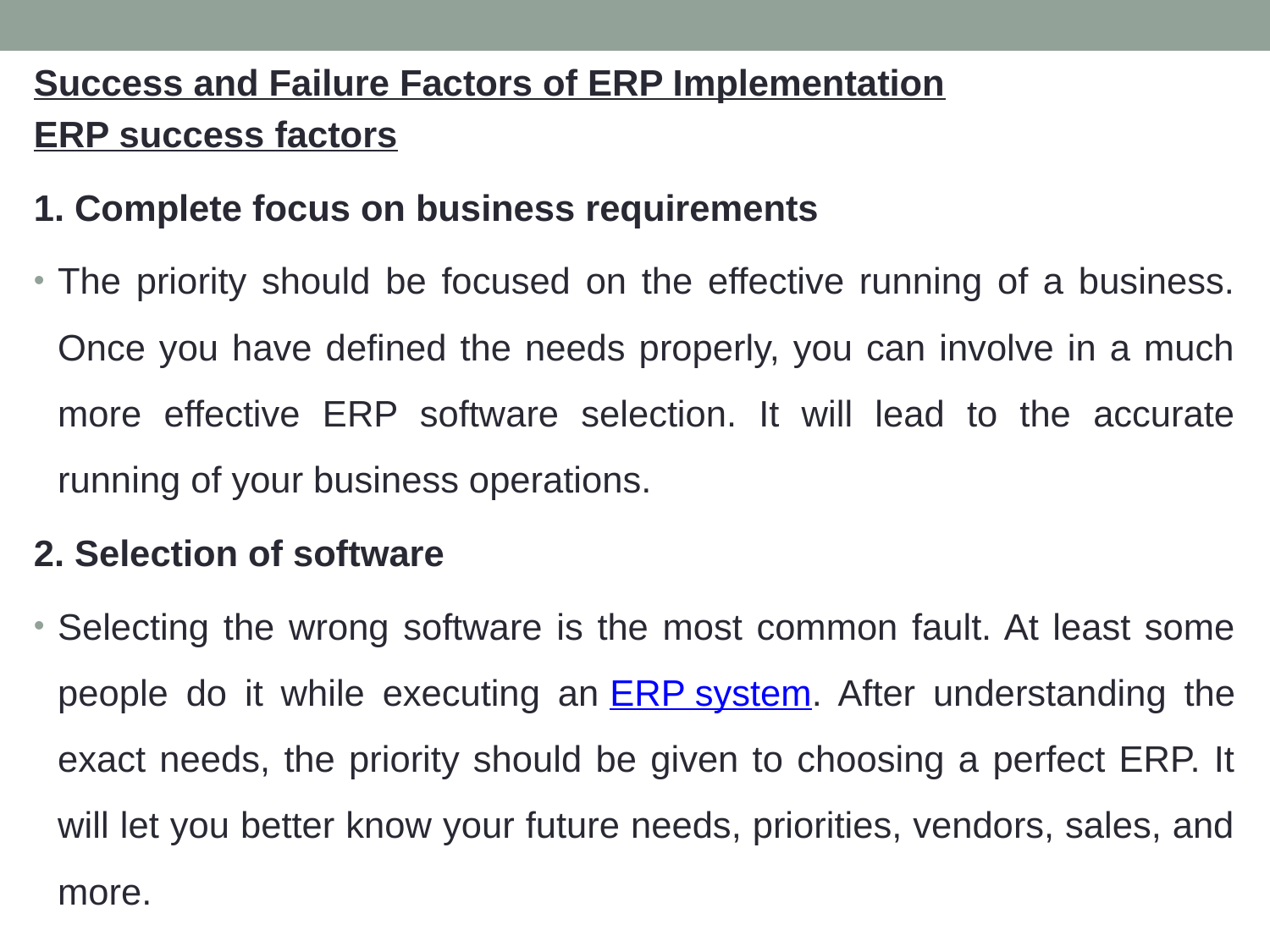

Success and Failure Factors of ERP Implementation
ERP success factors
1. Complete focus on business requirements
The priority should be focused on the effective running of a business. Once you have defined the needs properly, you can involve in a much more effective ERP software selection. It will lead to the accurate running of your business operations.
2. Selection of software
Selecting the wrong software is the most common fault. At least some people do it while executing an ERP system. After understanding the exact needs, the priority should be given to choosing a perfect ERP. It will let you better know your future needs, priorities, vendors, sales, and more.